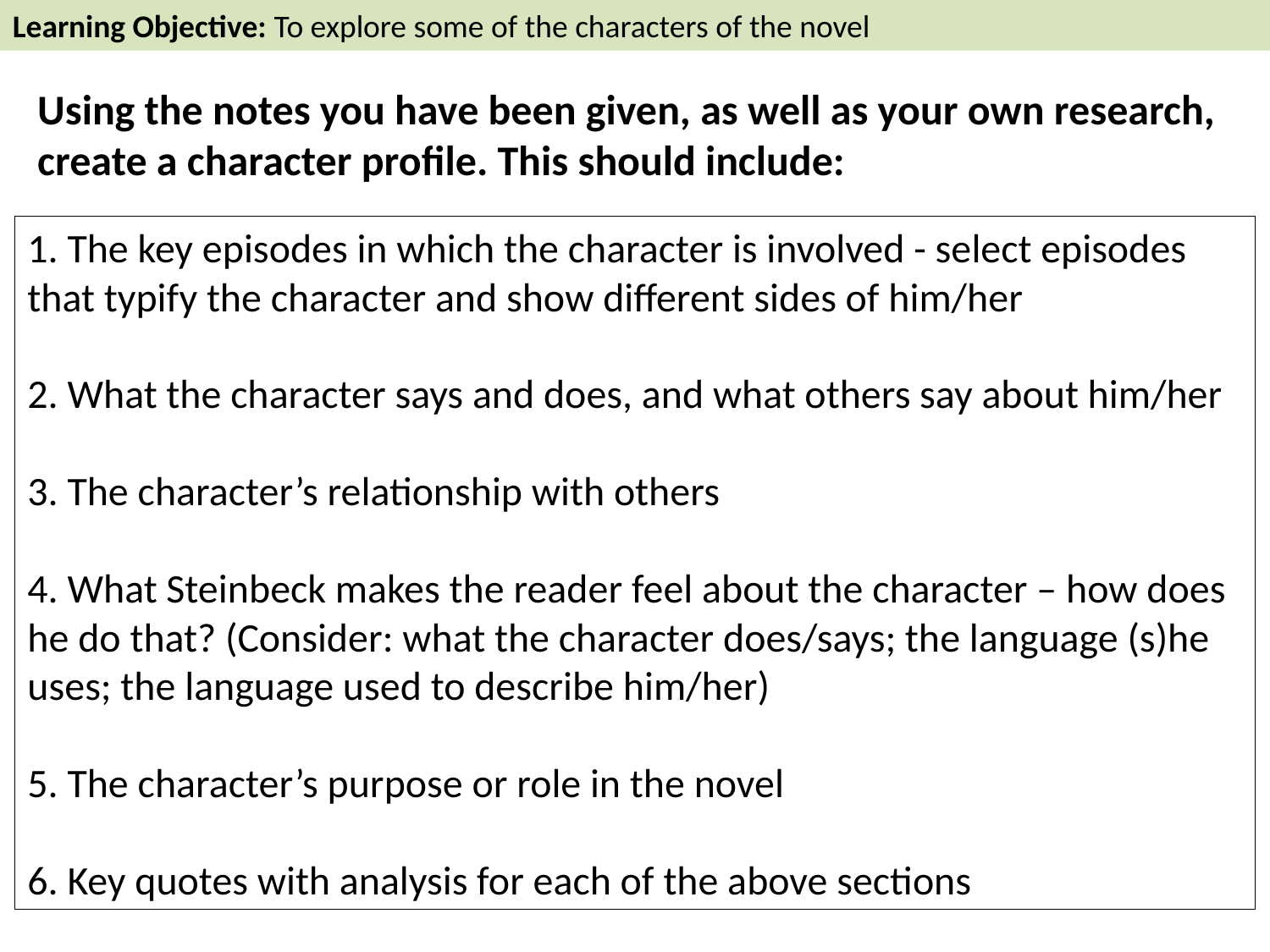

Learning Objective: To explore some of the characters of the novel
Using the notes you have been given, as well as your own research, create a character profile. This should include:
1. The key episodes in which the character is involved - select episodes that typify the character and show different sides of him/her

2. What the character says and does, and what others say about him/her

3. The character’s relationship with others

4. What Steinbeck makes the reader feel about the character – how does he do that? (Consider: what the character does/says; the language (s)he uses; the language used to describe him/her)

5. The character’s purpose or role in the novel

6. Key quotes with analysis for each of the above sections